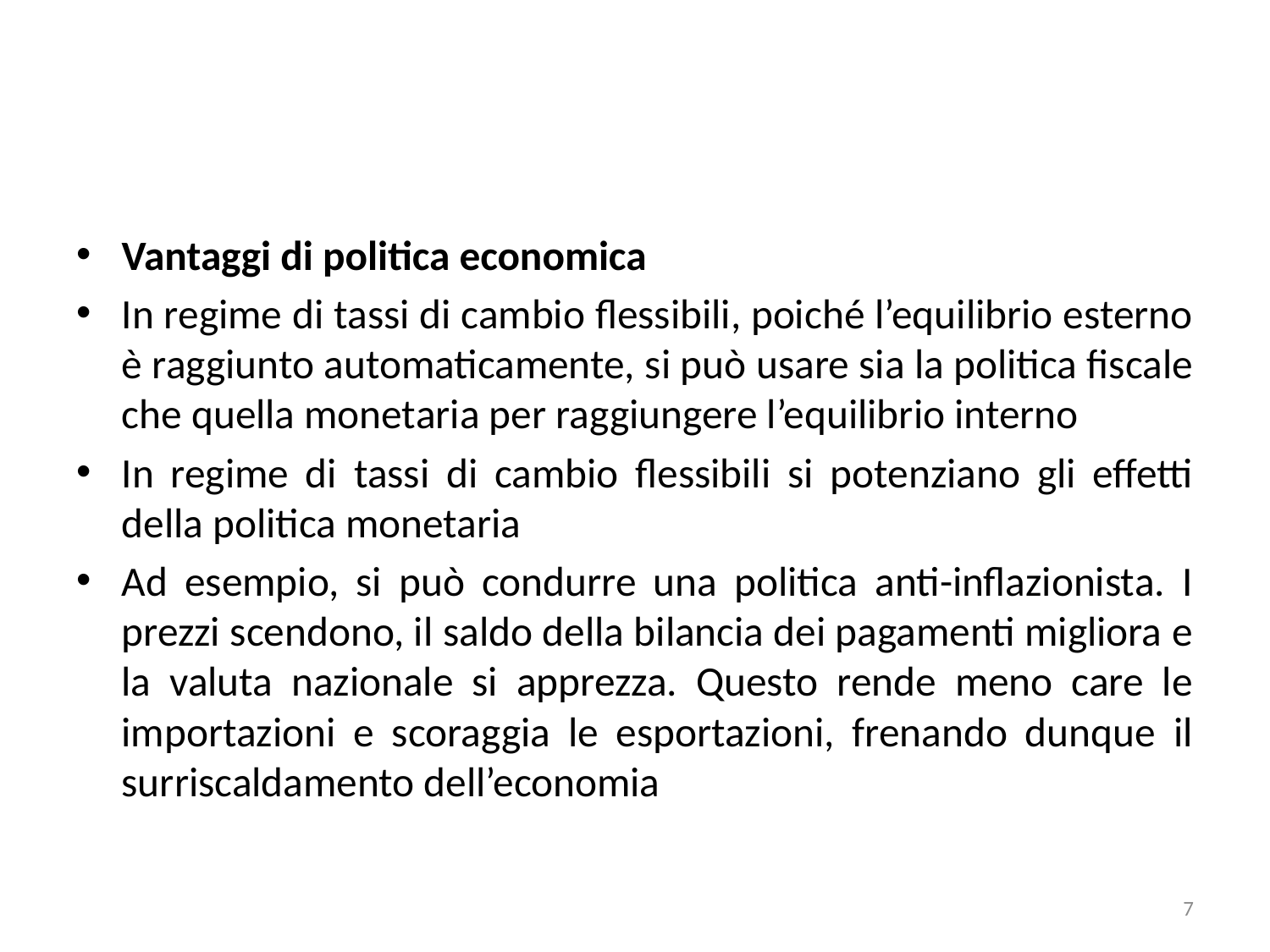

#
Vantaggi di politica economica
In regime di tassi di cambio flessibili, poiché l’equilibrio esterno è raggiunto automaticamente, si può usare sia la politica fiscale che quella monetaria per raggiungere l’equilibrio interno
In regime di tassi di cambio flessibili si potenziano gli effetti della politica monetaria
Ad esempio, si può condurre una politica anti-inflazionista. I prezzi scendono, il saldo della bilancia dei pagamenti migliora e la valuta nazionale si apprezza. Questo rende meno care le importazioni e scoraggia le esportazioni, frenando dunque il surriscaldamento dell’economia
7